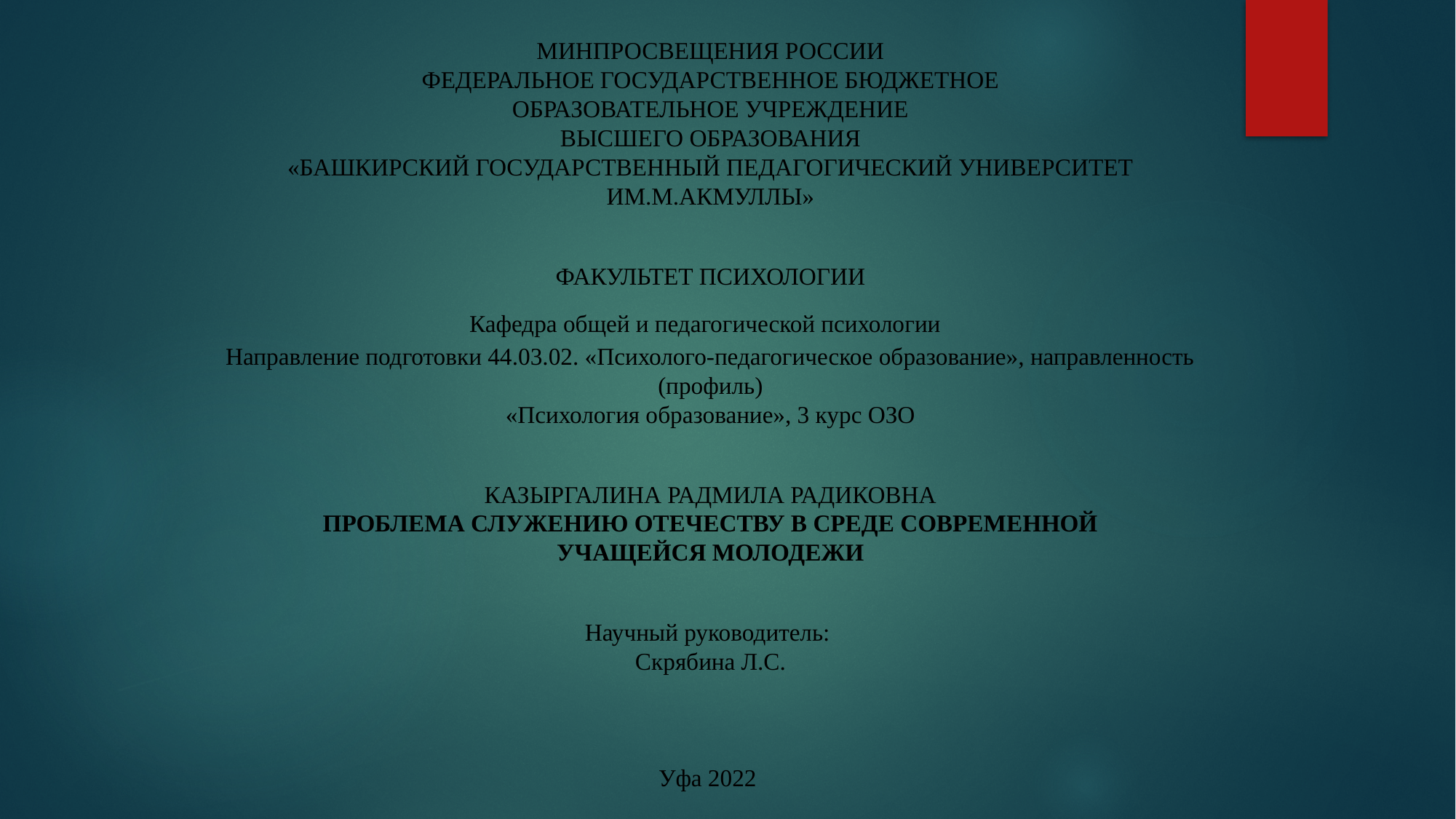

# МИНПРОСВЕЩЕНИЯ РОССИИ ФЕДЕРАЛЬНОЕ ГОСУДАРСТВЕННОЕ БЮДЖЕТНОЕ ОБРАЗОВАТЕЛЬНОЕ УЧРЕЖДЕНИЕ ВЫСШЕГО ОБРАЗОВАНИЯ «БАШКИРСКИЙ ГОСУДАРСТВЕННЫЙ ПЕДАГОГИЧЕСКИЙ УНИВЕРСИТЕТ ИМ.М.АКМУЛЛЫ»   ФАКУЛЬТЕТ ПСИХОЛОГИИ Кафедра общей и педагогической психологии  Направление подготовки 44.03.02. «Психолого-педагогическое образование», направленность (профиль) «Психология образование», 3 курс ОЗО КАЗЫРГАЛИНА РАДМИЛА РАДИКОВНА ПРОБЛЕМА СЛУЖЕНИЮ ОТЕЧЕСТВУ В СРЕДЕ СОВРЕМЕННОЙ УЧАЩЕЙСЯ МОЛОДЕЖИ Научный руководитель: Скрябина Л.С. Уфа 2022